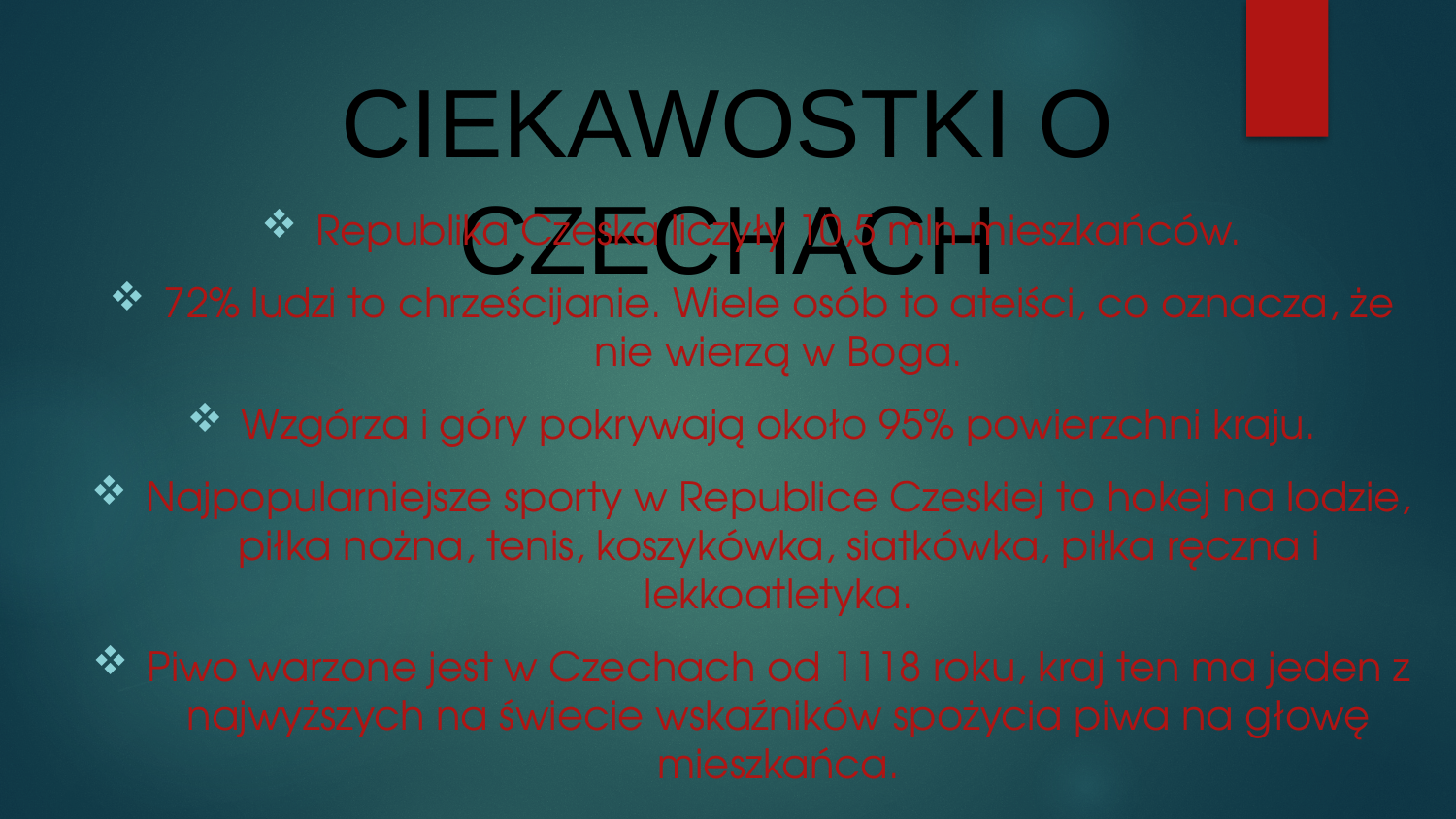

# CIEKAWOSTKI O CZECHACH
Republika Czeska liczyły 10,5 mln mieszkańców.
72% ludzi to chrześcijanie. Wiele osób to ateiści, co oznacza, że nie wierzą w Boga.
Wzgórza i góry pokrywają około 95% powierzchni kraju.
Najpopularniejsze sporty w Republice Czeskiej to hokej na lodzie, piłka nożna, tenis, koszykówka, siatkówka, piłka ręczna i lekkoatletyka.
Piwo warzone jest w Czechach od 1118 roku, kraj ten ma jeden z najwyższych na świecie wskaźników spożycia piwa na głowę mieszkańca.